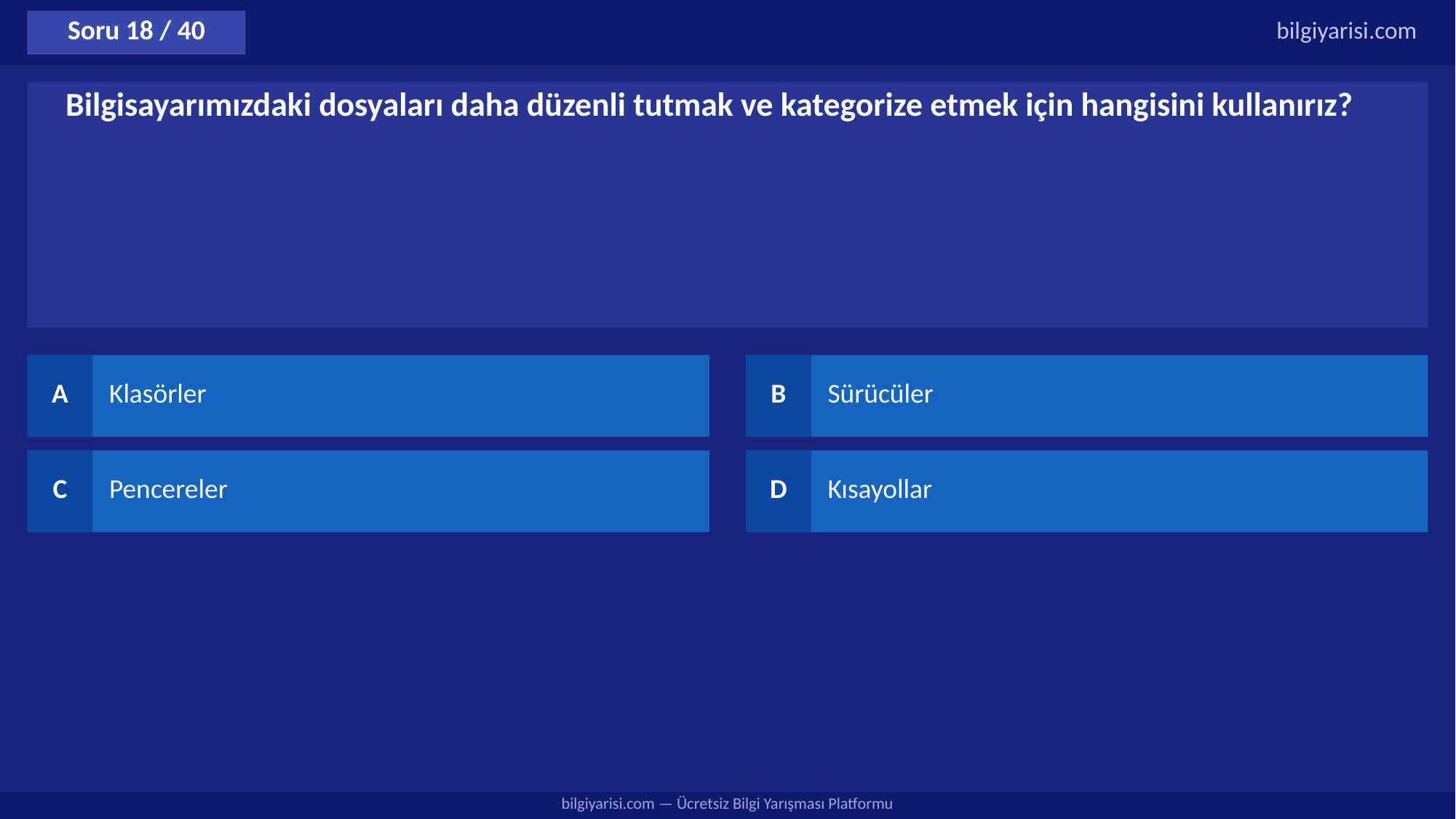

Soru 18 / 40
bilgiyarisi.com

Bilgisayarımızdaki dosyaları daha düzenli tutmak ve kategorize etmek için hangisini kullanırız?

A
Klasörler

B
Sürücüler

C
Pencereler

D
Kısayollar
bilgiyarisi.com — Ücretsiz Bilgi Yarışması Platformu